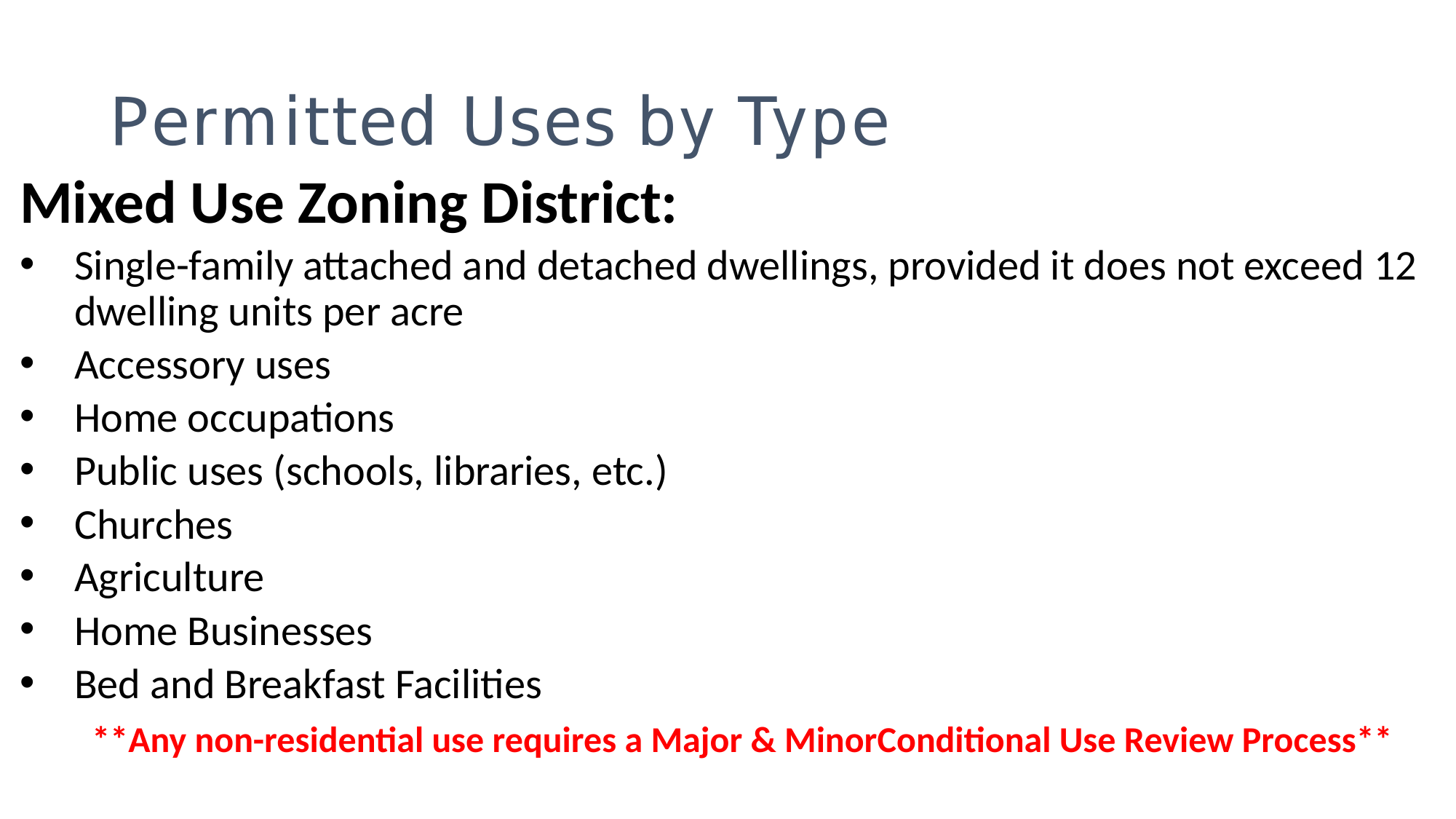

# Permitted Uses by Type
Mixed Use Zoning District:
Single-family attached and detached dwellings, provided it does not exceed 12 dwelling units per acre
Accessory uses
Home occupations
Public uses (schools, libraries, etc.)
Churches
Agriculture
Home Businesses
Bed and Breakfast Facilities
**Any non-residential use requires a Major & MinorConditional Use Review Process**